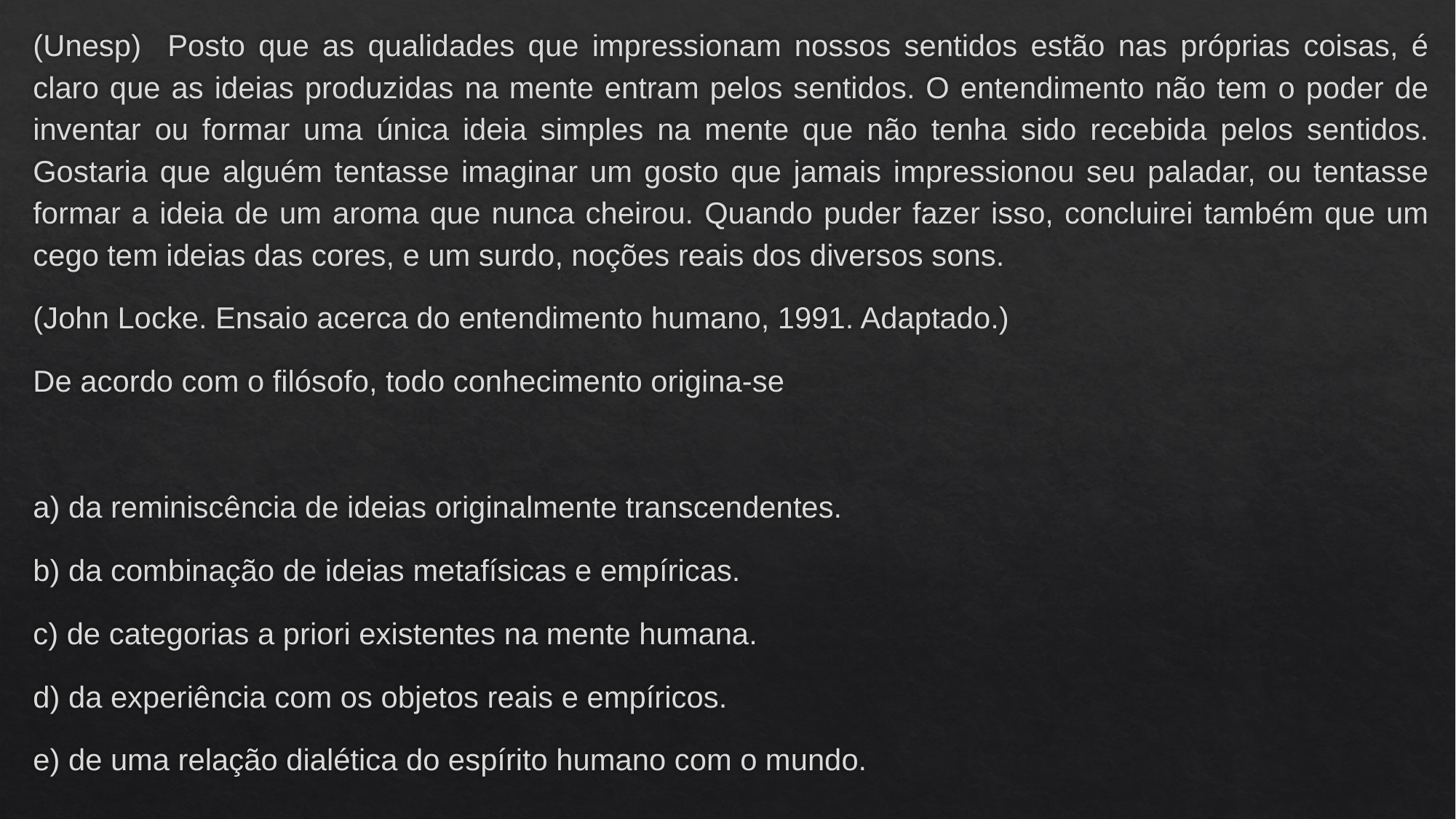

(Unesp)  Posto que as qualidades que impressionam nossos sentidos estão nas próprias coisas, é claro que as ideias produzidas na mente entram pelos sentidos. O entendimento não tem o poder de inventar ou formar uma única ideia simples na mente que não tenha sido recebida pelos sentidos. Gostaria que alguém tentasse imaginar um gosto que jamais impressionou seu paladar, ou tentasse formar a ideia de um aroma que nunca cheirou. Quando puder fazer isso, concluirei também que um cego tem ideias das cores, e um surdo, noções reais dos diversos sons.
(John Locke. Ensaio acerca do entendimento humano, 1991. Adaptado.)
De acordo com o filósofo, todo conhecimento origina-se

a) da reminiscência de ideias originalmente transcendentes.
b) da combinação de ideias metafísicas e empíricas.
c) de categorias a priori existentes na mente humana.
d) da experiência com os objetos reais e empíricos.
e) de uma relação dialética do espírito humano com o mundo.